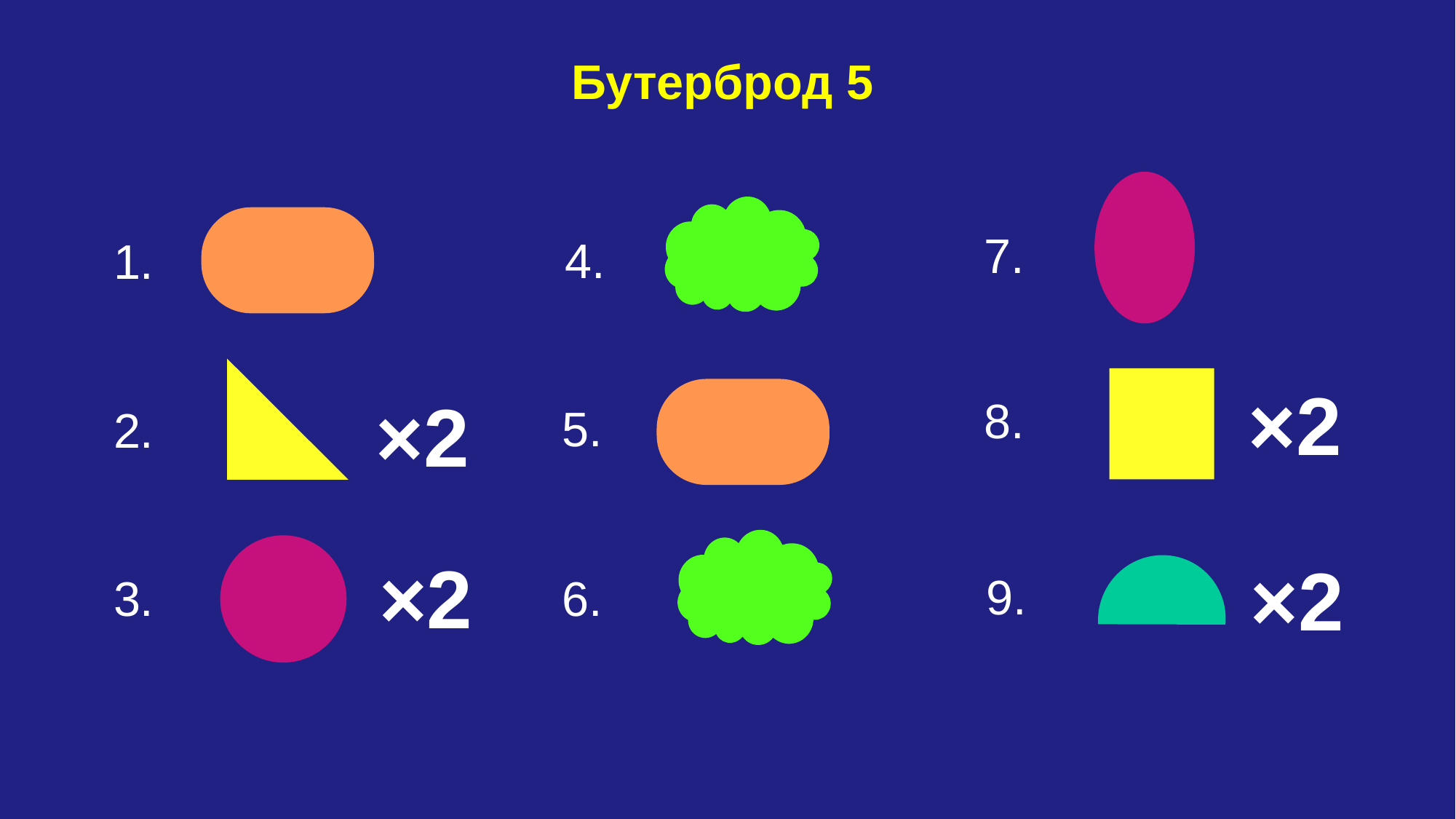

Бутерброд 5

7.
4.
1.

×2

×2
8.
5.
2.

×2
×2

9.
3.
6.